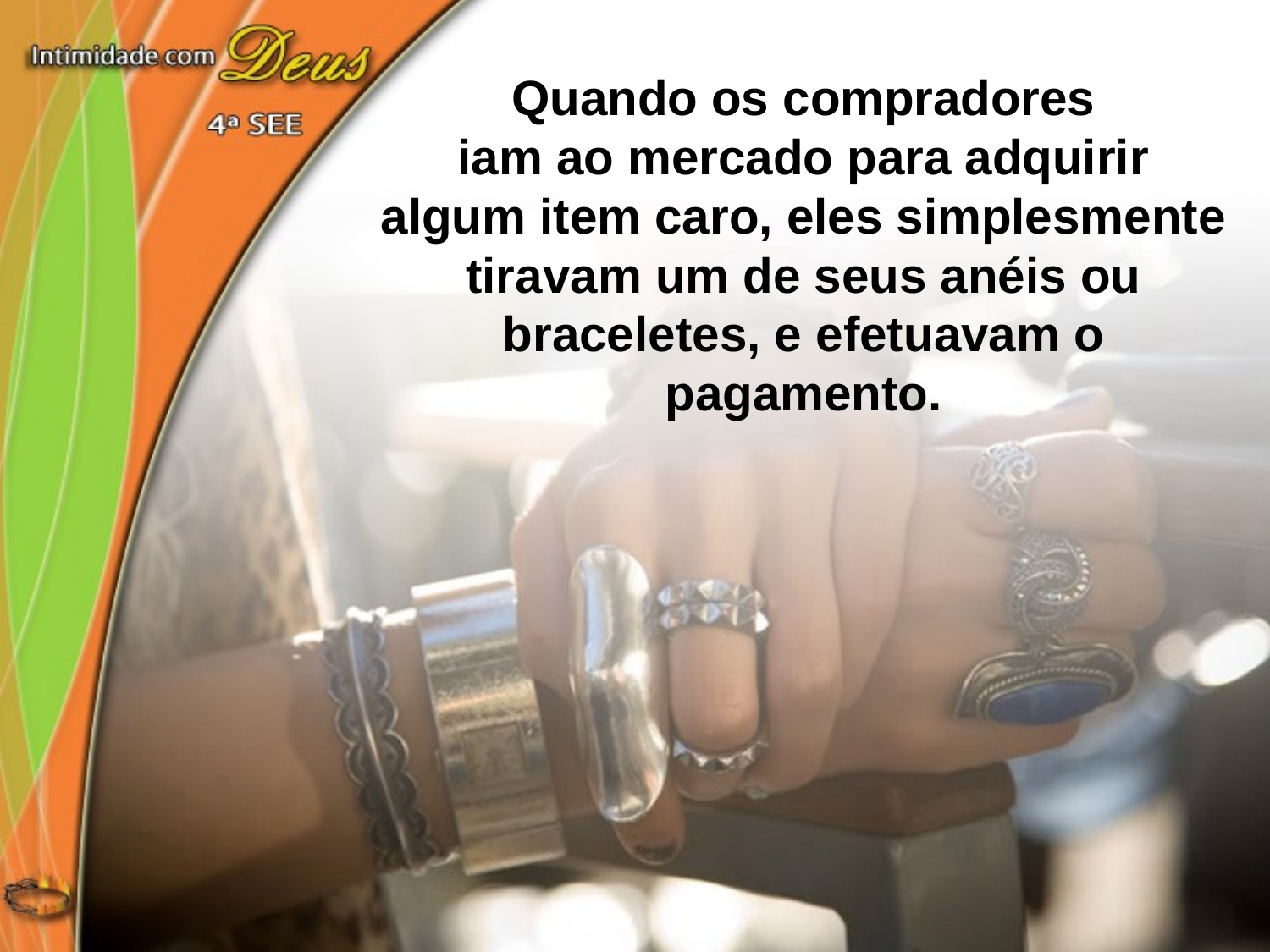

Quando os compradores
iam ao mercado para adquirir algum item caro, eles simplesmente tiravam um de seus anéis ou braceletes, e efetuavam o pagamento.